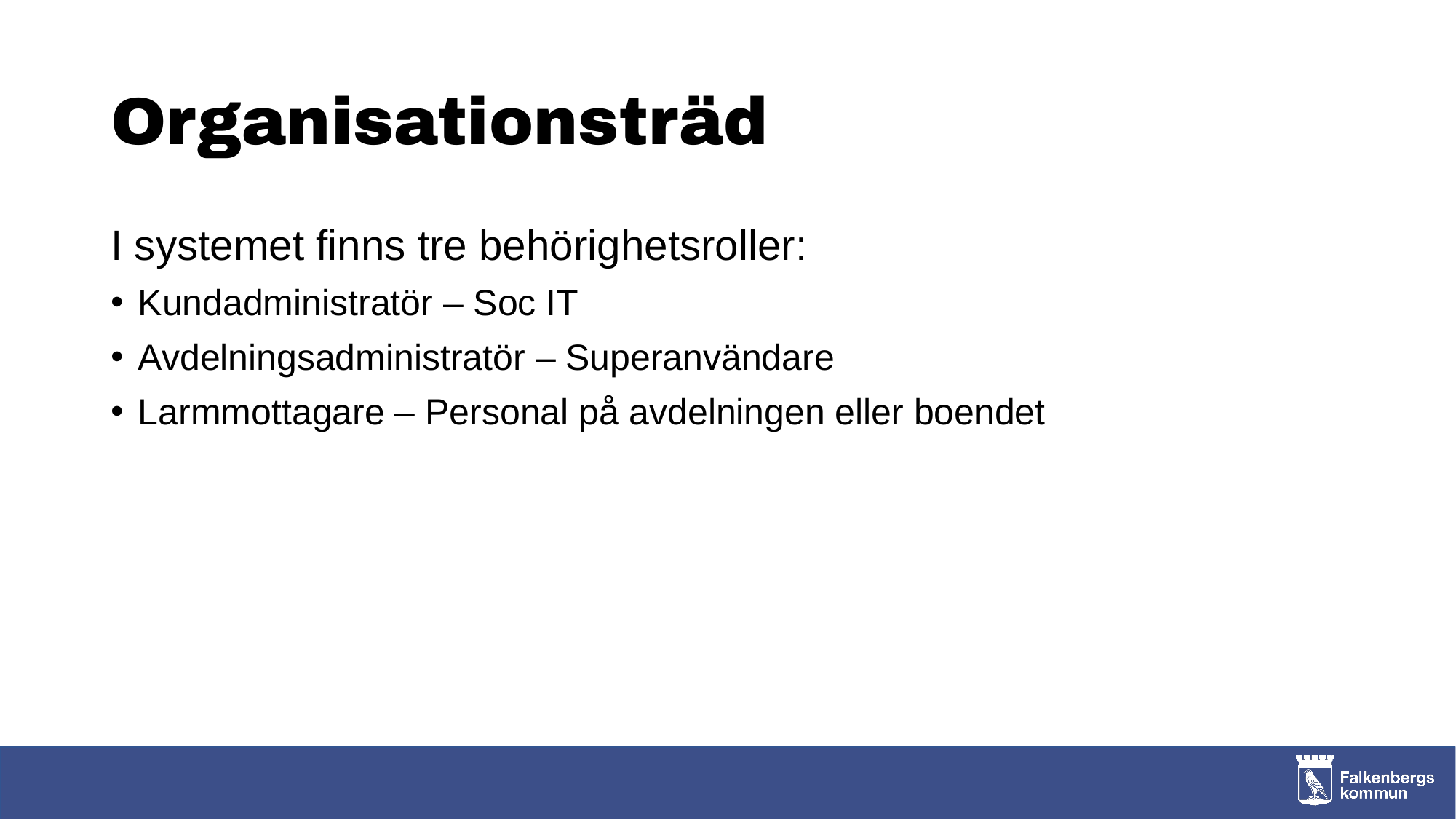

# Organisationsträd
I systemet finns tre behörighetsroller:
Kundadministratör – Soc IT
Avdelningsadministratör – Superanvändare
Larmmottagare – Personal på avdelningen eller boendet